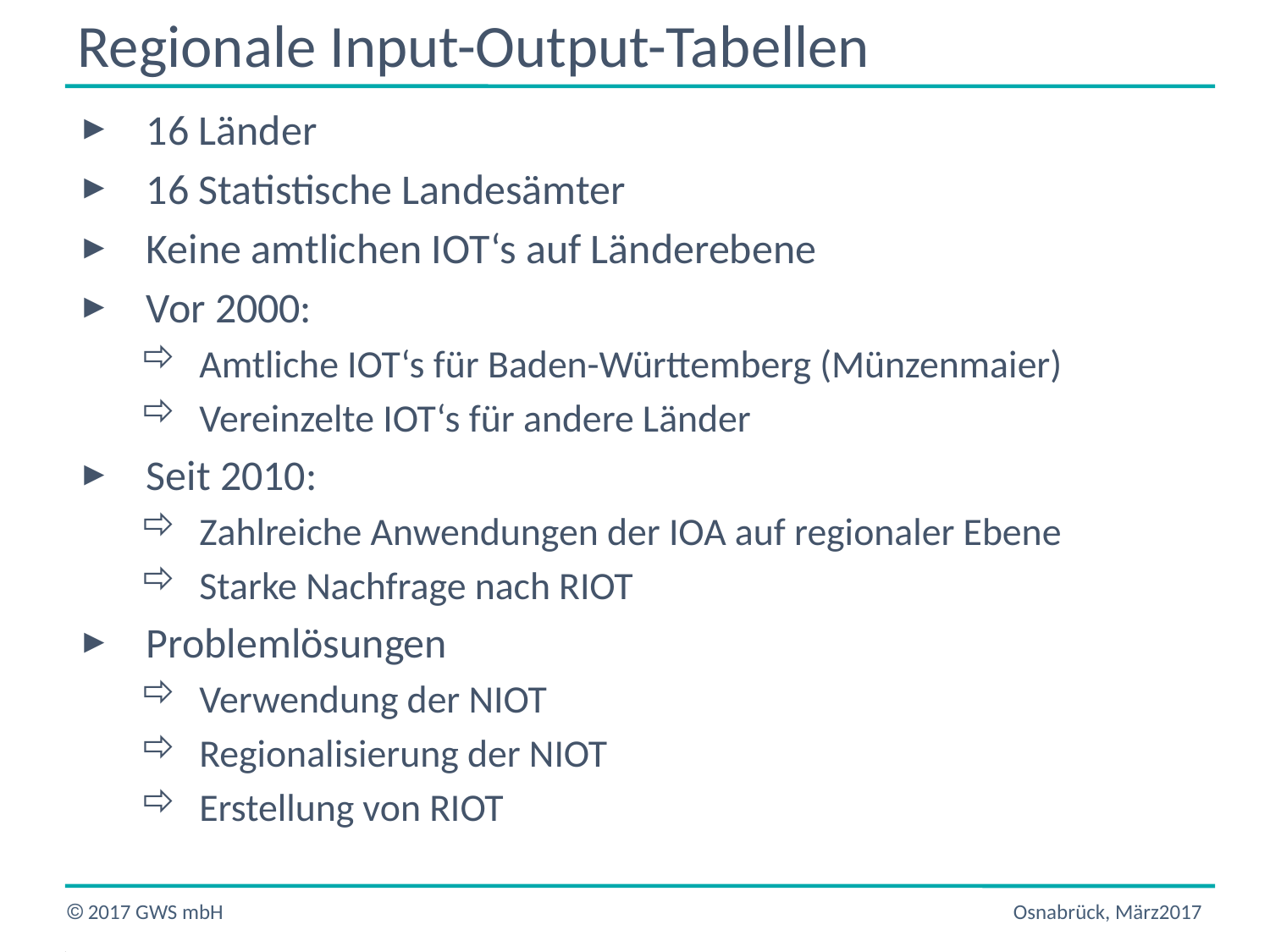

# Regionale Input-Output-Tabellen
16 Länder
16 Statistische Landesämter
Keine amtlichen IOT‘s auf Länderebene
Vor 2000:
Amtliche IOT‘s für Baden-Württemberg (Münzenmaier)
Vereinzelte IOT‘s für andere Länder
Seit 2010:
Zahlreiche Anwendungen der IOA auf regionaler Ebene
Starke Nachfrage nach RIOT
Problemlösungen
Verwendung der NIOT
Regionalisierung der NIOT
Erstellung von RIOT